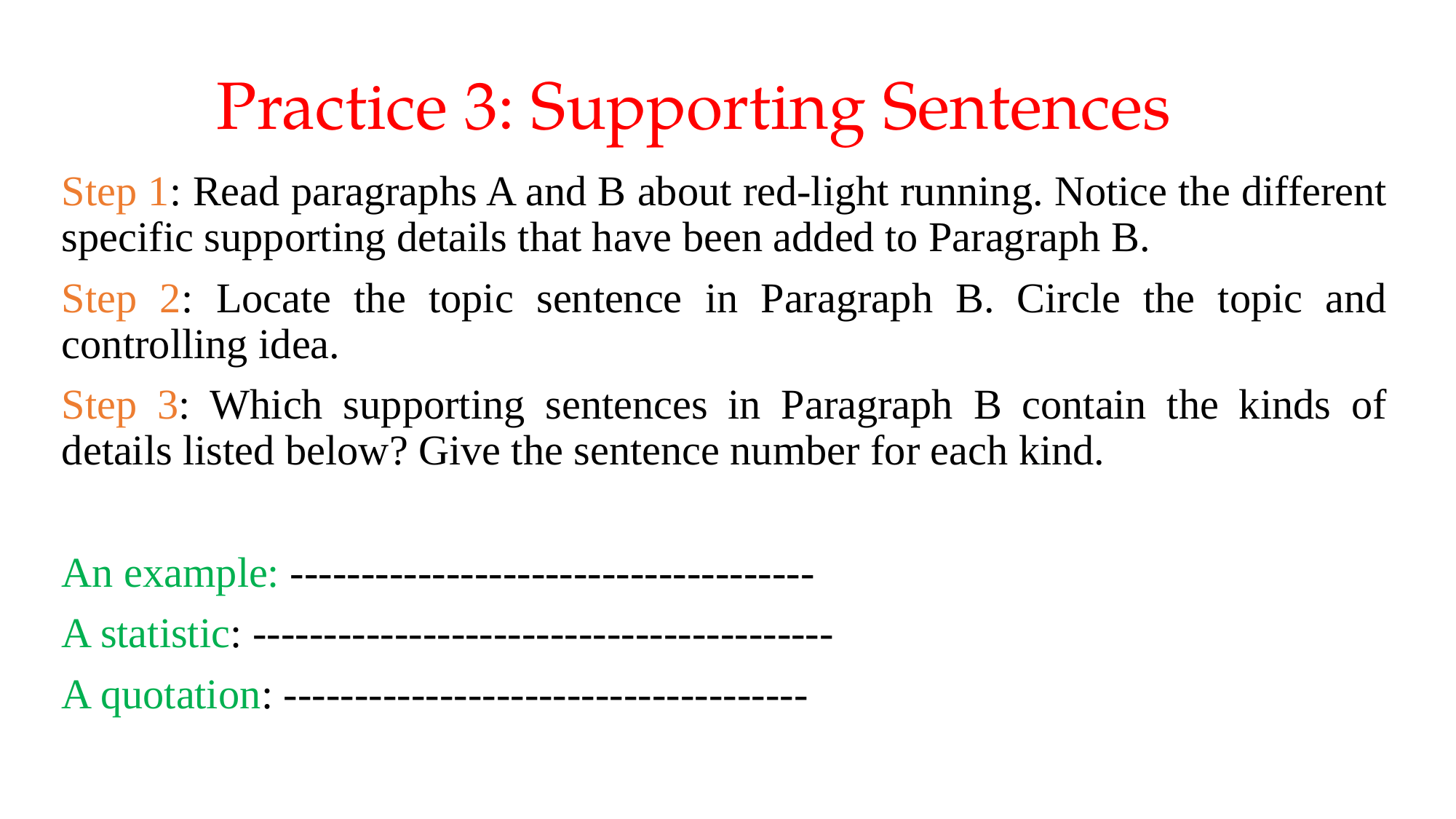

# Practice 3: Supporting Sentences
Step 1: Read paragraphs A and B about red-light running. Notice the different specific supporting details that have been added to Paragraph B.
Step 2: Locate the topic sentence in Paragraph B. Circle the topic and controlling idea.
Step 3: Which supporting sentences in Paragraph B contain the kinds of details listed below? Give the sentence number for each kind.

An example: -------------------------------------
A statistic: -----------------------------------------
A quotation: -------------------------------------